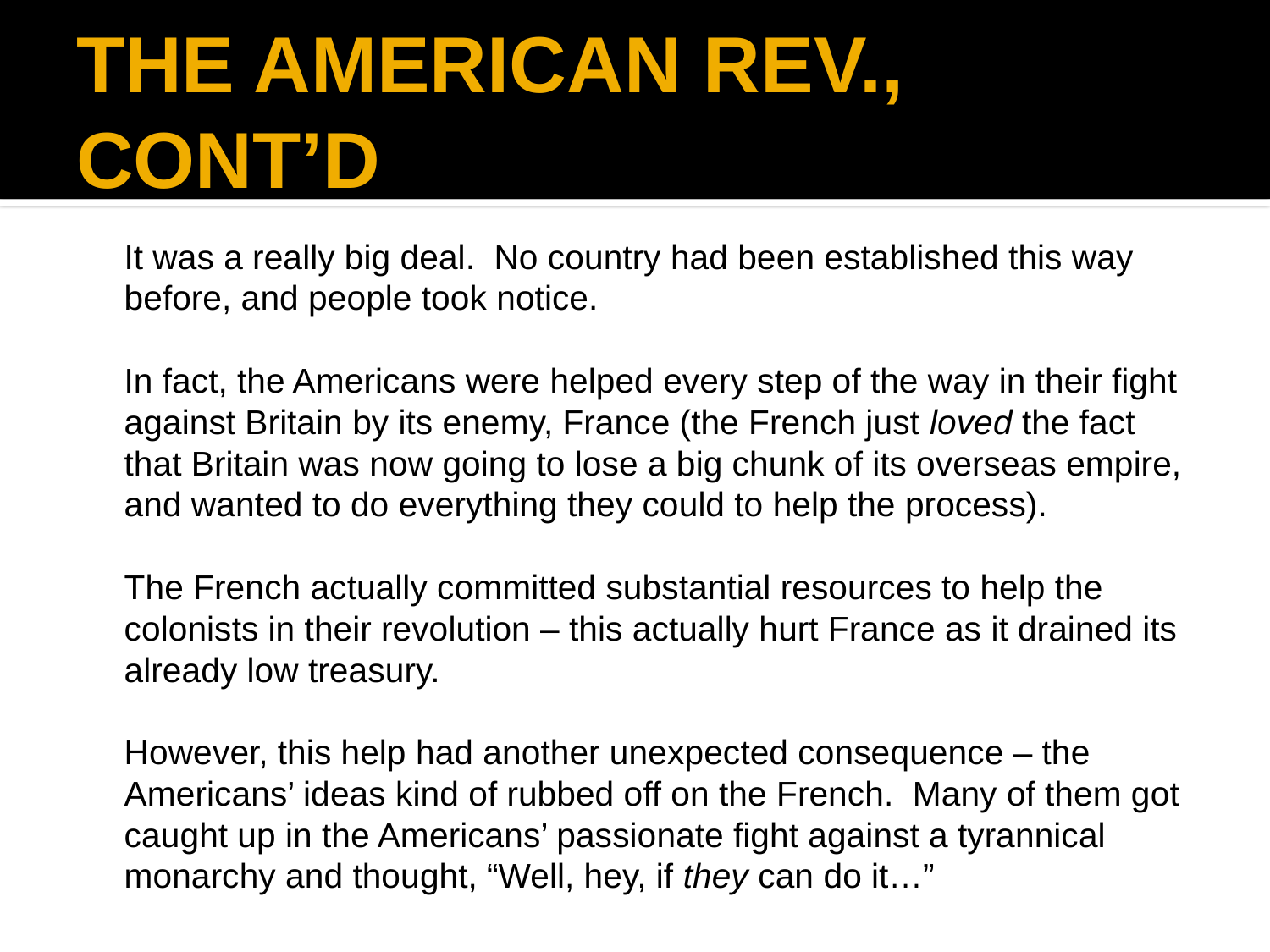

# THE AMERICAN REV., CONT’D
	It was a really big deal.  No country had been established this way before, and people took notice.

	In fact, the Americans were helped every step of the way in their fight against Britain by its enemy, France (the French just loved the fact that Britain was now going to lose a big chunk of its overseas empire, and wanted to do everything they could to help the process).

	The French actually committed substantial resources to help the colonists in their revolution – this actually hurt France as it drained its already low treasury.

	However, this help had another unexpected consequence – the Americans’ ideas kind of rubbed off on the French.  Many of them got caught up in the Americans’ passionate fight against a tyrannical monarchy and thought, “Well, hey, if they can do it…”